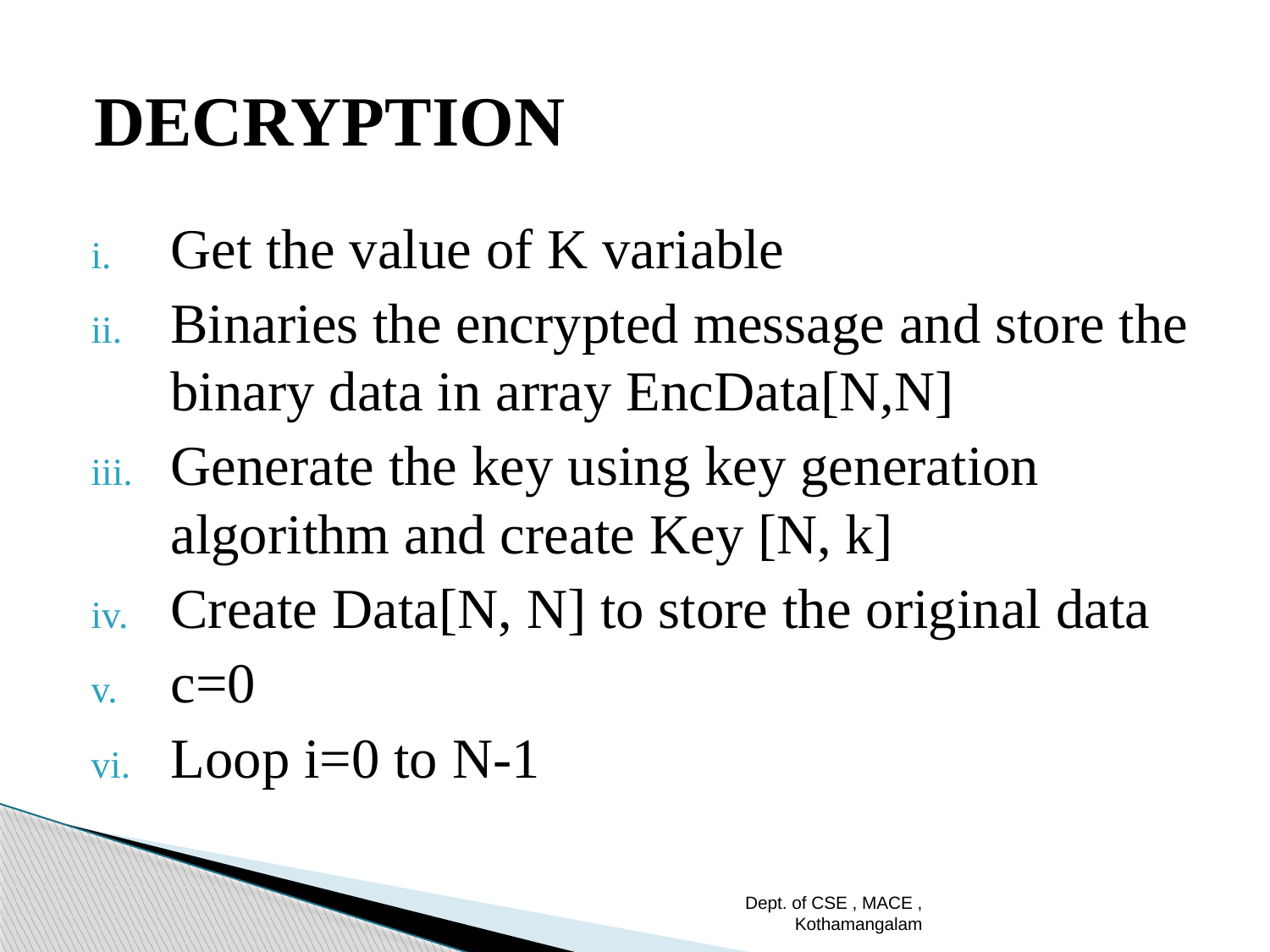

# DECRYPTION
Get the value of K variable
Binaries the encrypted message and store the binary data in array EncData[N,N]
Generate the key using key generation    algorithm and create Key [N, k]
Create Data[N, N] to store the original data
c=0
Loop i=0 to N-1
Dept. of CSE , MACE , Kothamangalam